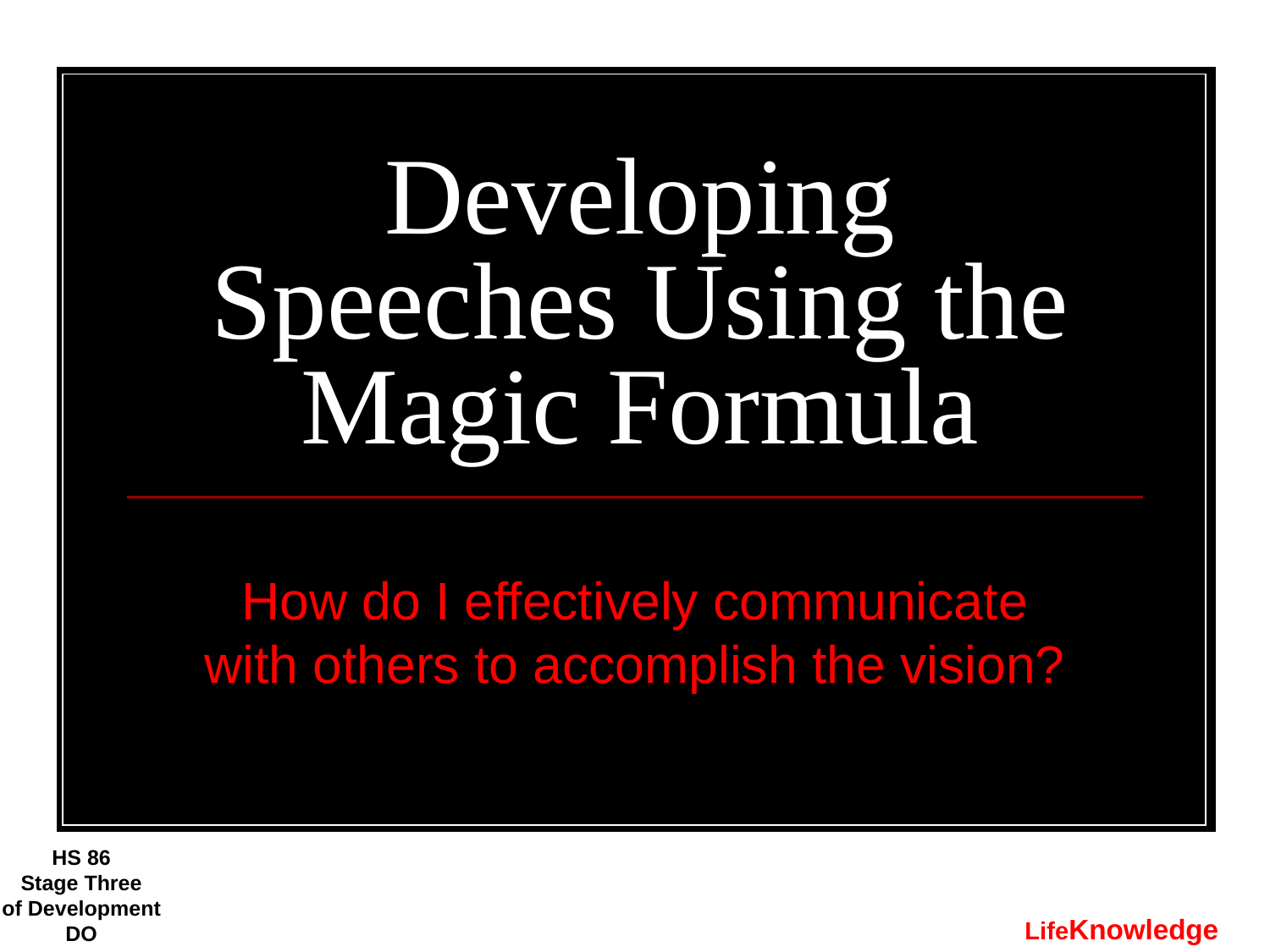

# Developing Speeches Using the Magic Formula
How do I effectively communicate with others to accomplish the vision?
HS 86
Stage Three
of Development
DO
LifeKnowledge